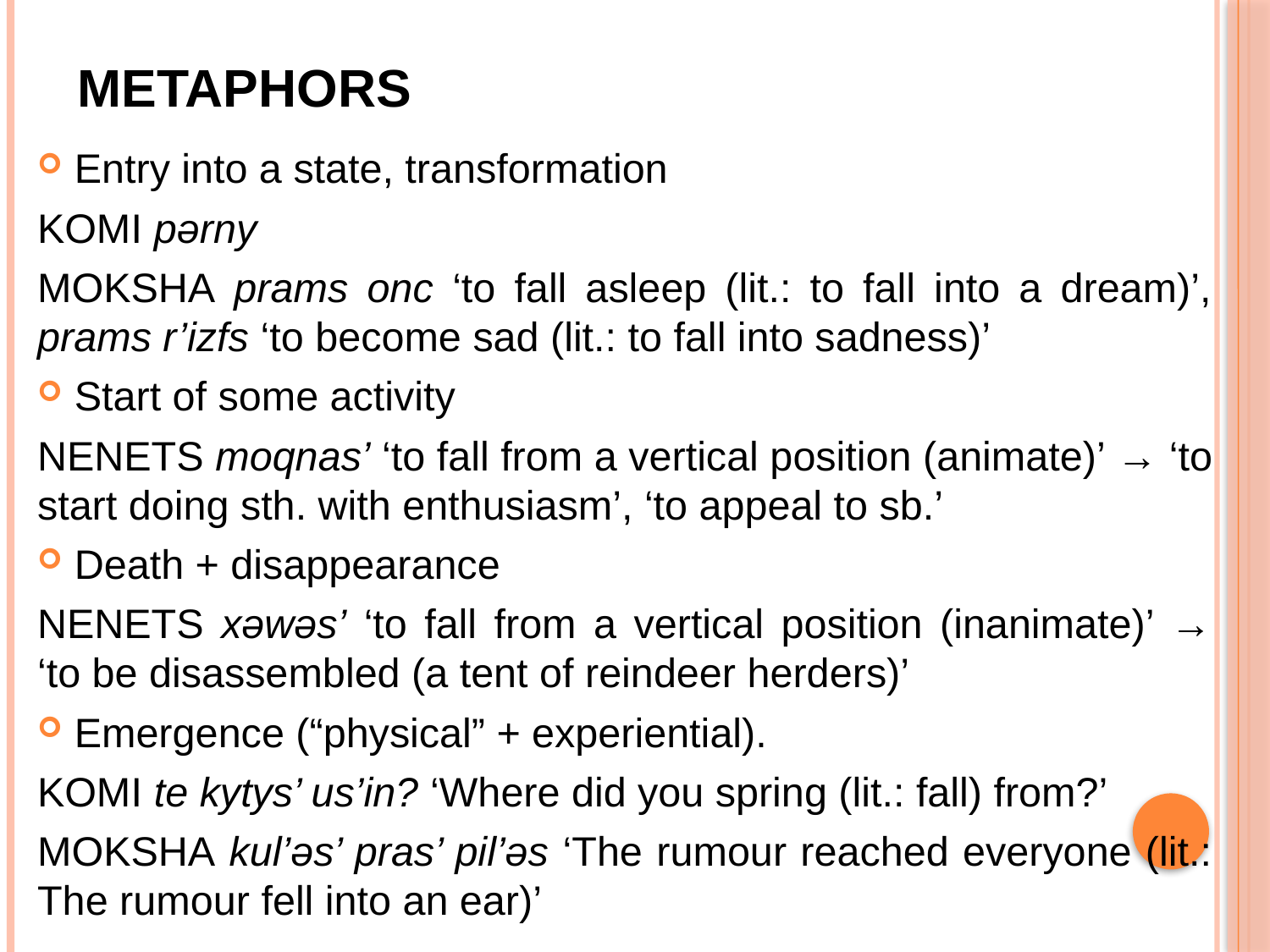

# Metaphors
Entry into a state, transformation
komi pərny
moksha prams onc ‘to fall asleep (lit.: to fall into a dream)’, prams r’izfs ‘to become sad (lit.: to fall into sadness)’
Start of some activity
nenets moqnas’ ‘to fall from a vertical position (animate)’ → ‘to start doing sth. with enthusiasm’, ‘to appeal to sb.’
Death + disappearance
nenets xəwəs’ ‘to fall from a vertical position (inanimate)’ → ‘to be disassembled (a tent of reindeer herders)’
Emergence (“physical” + experiential).
komi te kytys’ us’in? ‘Where did you spring (lit.: fall) from?’
moksha kul’əs’ pras’ pil’əs ‘The rumour reached everyone (lit.: The rumour fell into an ear)’